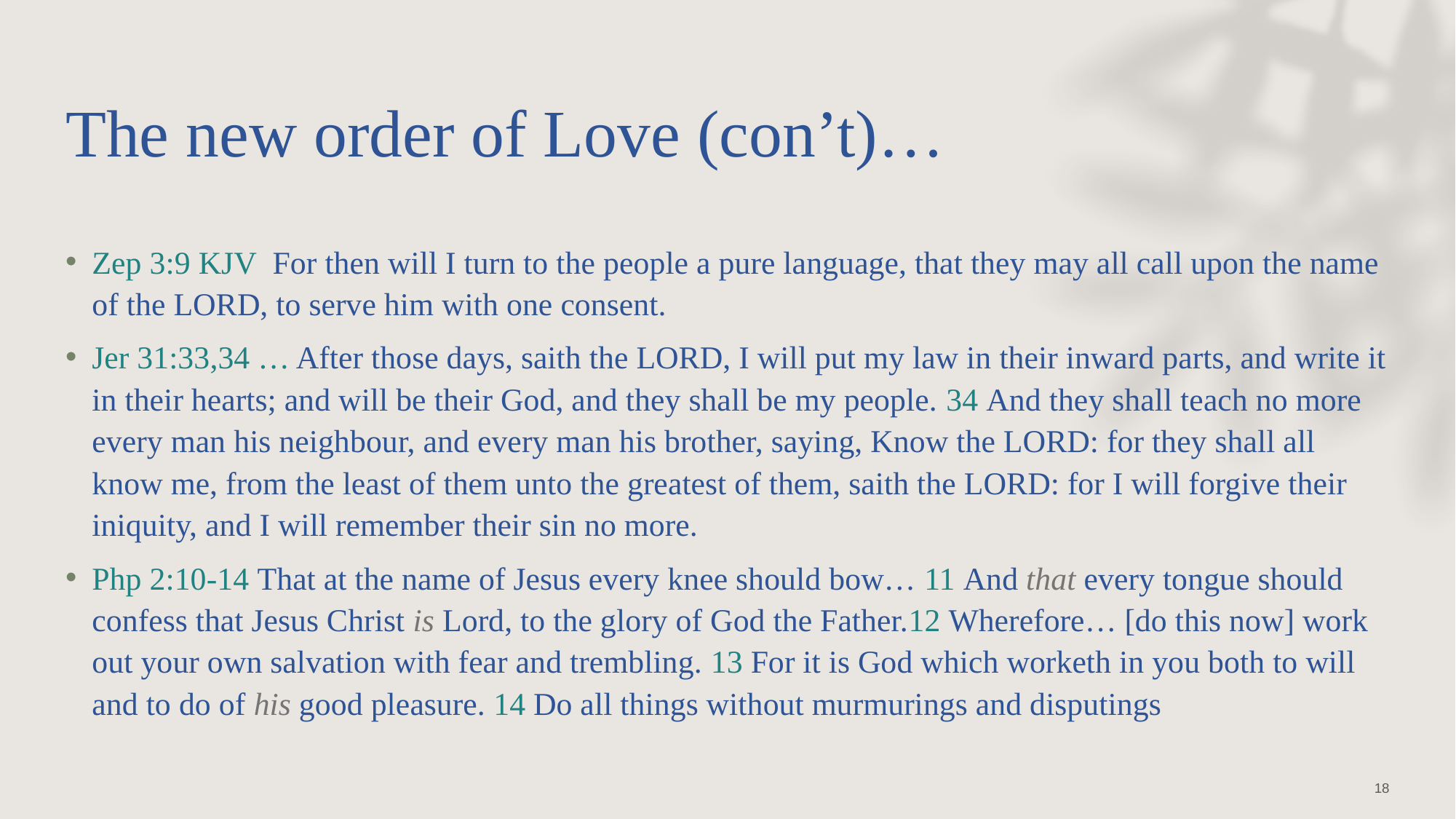

# The new order of Love (con’t)…
Zep 3:9 KJV  For then will I turn to the people a pure language, that they may all call upon the name of the LORD, to serve him with one consent.
Jer 31:33,34 … After those days, saith the LORD, I will put my law in their inward parts, and write it in their hearts; and will be their God, and they shall be my people. 34 And they shall teach no more every man his neighbour, and every man his brother, saying, Know the LORD: for they shall all know me, from the least of them unto the greatest of them, saith the LORD: for I will forgive their iniquity, and I will remember their sin no more.
Php 2:10-14 That at the name of Jesus every knee should bow… 11 And that every tongue should confess that Jesus Christ is Lord, to the glory of God the Father.12 Wherefore… [do this now] work out your own salvation with fear and trembling. 13 For it is God which worketh in you both to will and to do of his good pleasure. 14 Do all things without murmurings and disputings

18